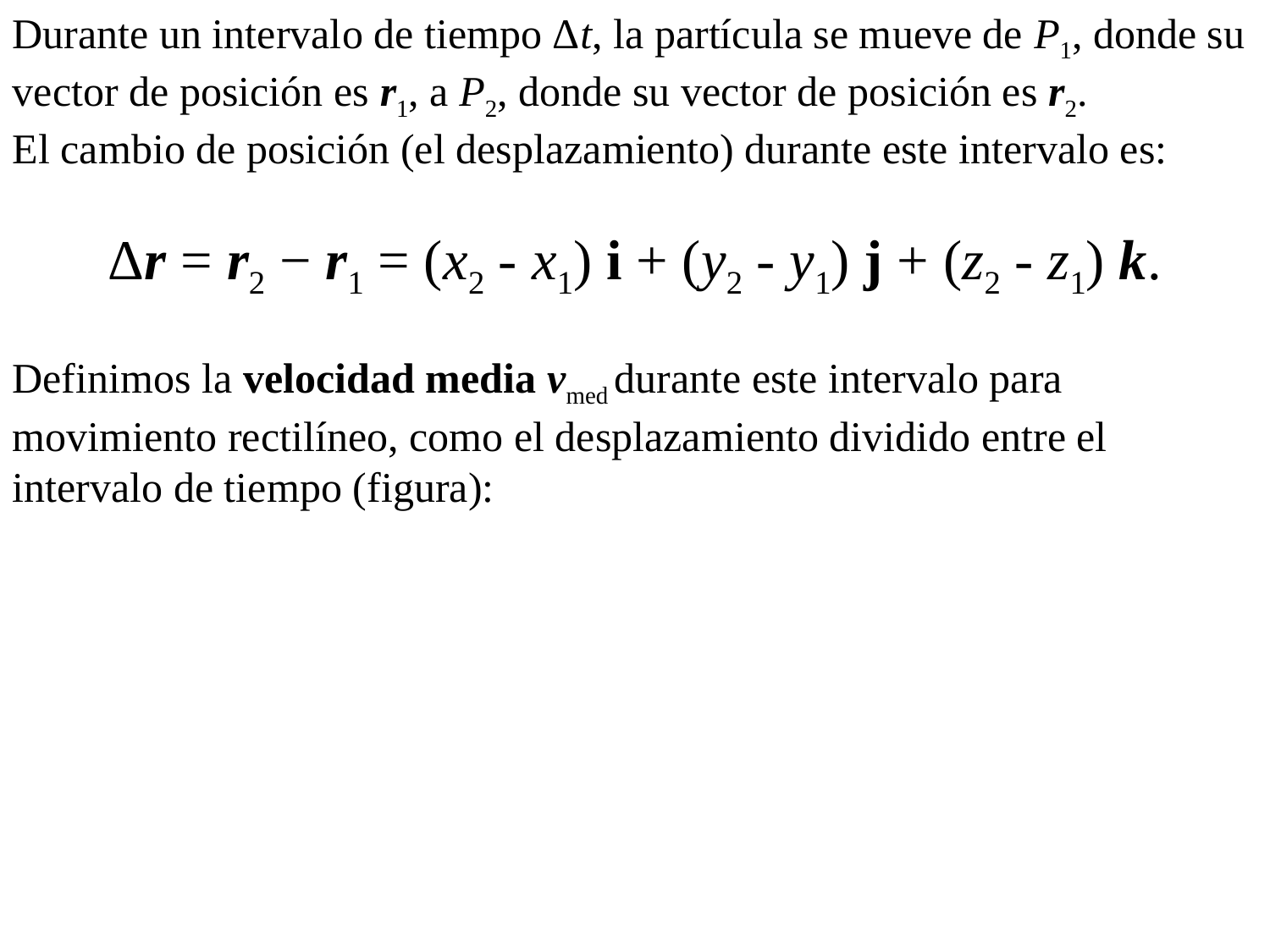

Durante un intervalo de tiempo Δt, la partícula se mueve de P1, donde su vector de posición es r1, a P2, donde su vector de posición es r2.
El cambio de posición (el desplazamiento) durante este intervalo es:

Δr = r2 − r1 = (x2 - x1) i + (y2 - y1) j + (z2 - z1) k.

Definimos la velocidad media vmed durante este intervalo para movimiento rectilíneo, como el desplazamiento dividido entre el intervalo de tiempo (figura):